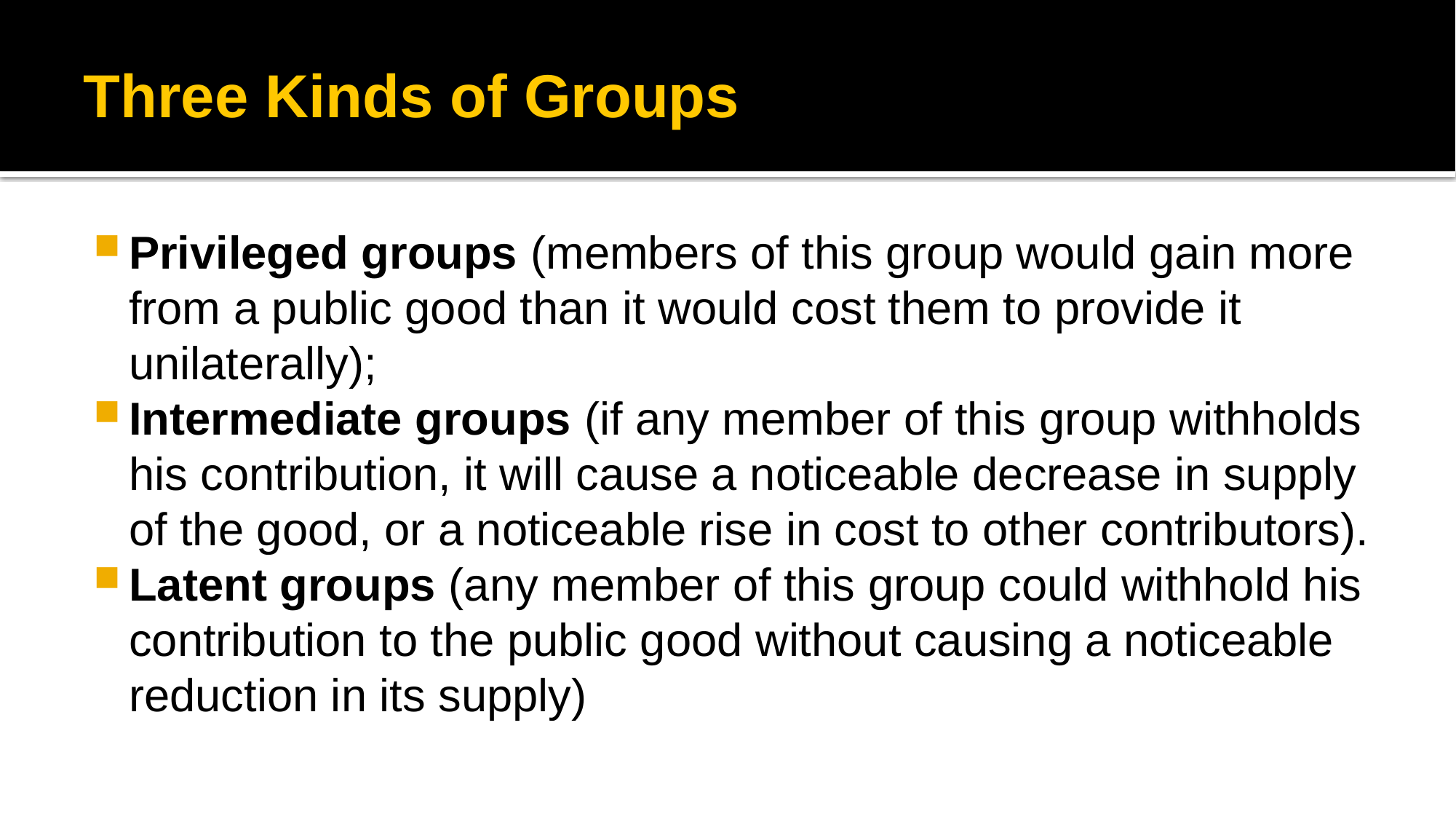

# Three Kinds of Groups
Privileged groups (members of this group would gain more from a public good than it would cost them to provide it unilaterally);
Intermediate groups (if any member of this group withholds his contribution, it will cause a noticeable decrease in supply of the good, or a noticeable rise in cost to other contributors).
Latent groups (any member of this group could withhold his contribution to the public good without causing a noticeable reduction in its supply)